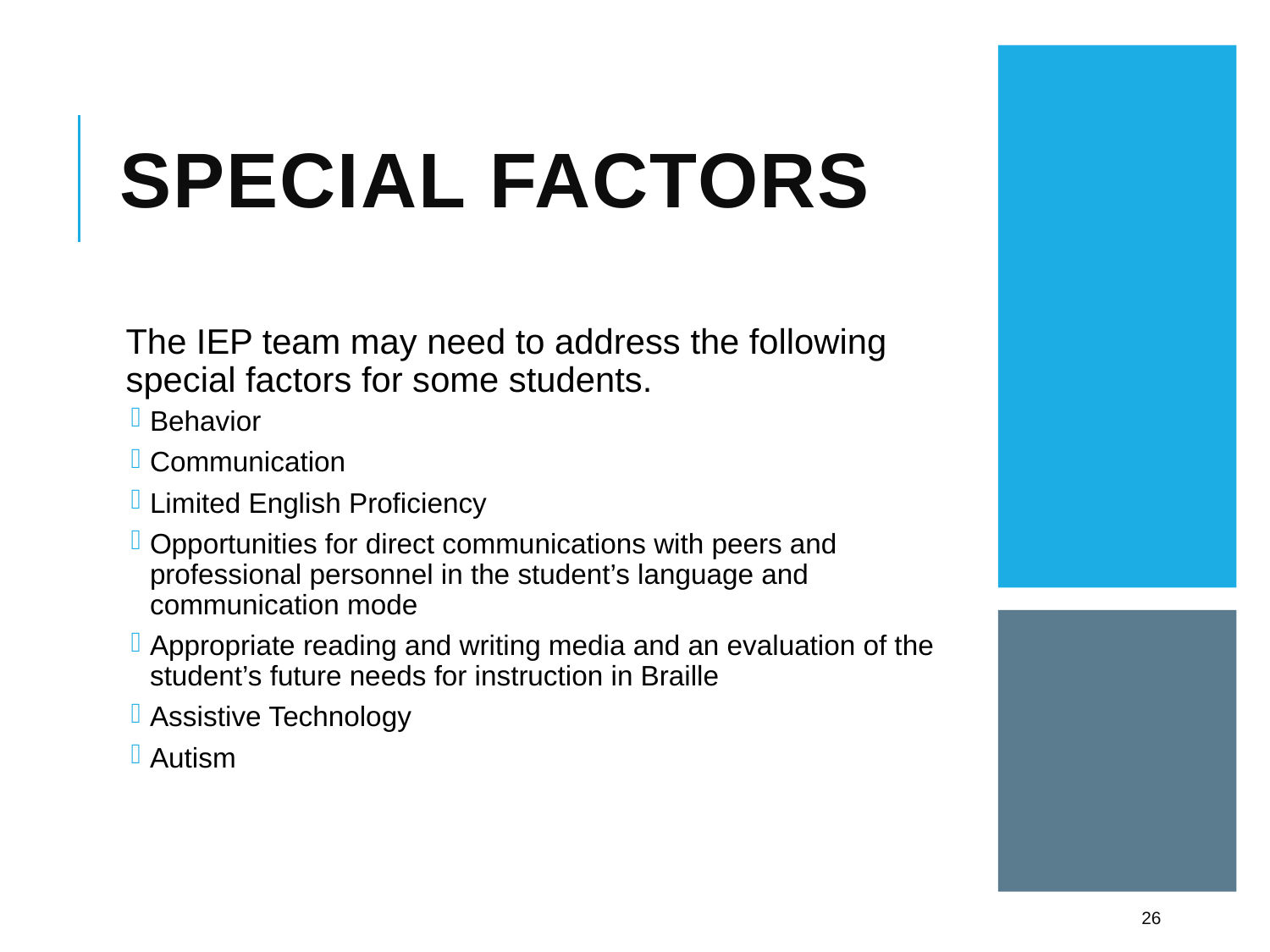

# Special Factors
	The IEP team may need to address the following special factors for some students.
Behavior
Communication
Limited English Proficiency
Opportunities for direct communications with peers and professional personnel in the student’s language and communication mode
Appropriate reading and writing media and an evaluation of the student’s future needs for instruction in Braille
Assistive Technology
Autism

26